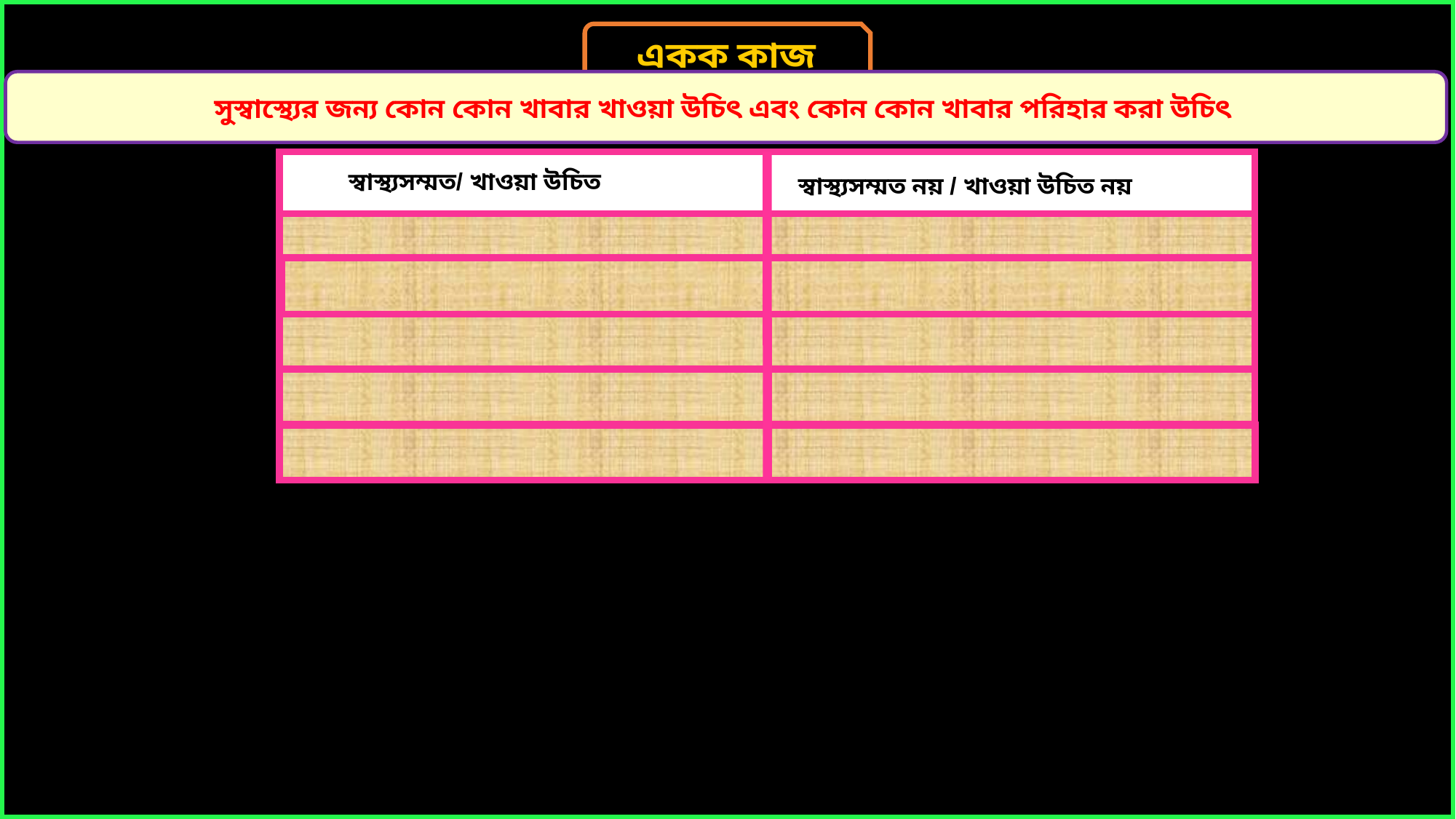

একক কাজ
সুস্বাস্থ্যের জন্য কোন কোন খাবার খাওয়া উচিৎ এবং কোন কোন খাবার পরিহার করা উচিৎ

স্বাস্থ্যসম্মত/ খাওয়া উচিত

স্বাস্থ্যসম্মত নয় / খাওয়া উচিত নয়